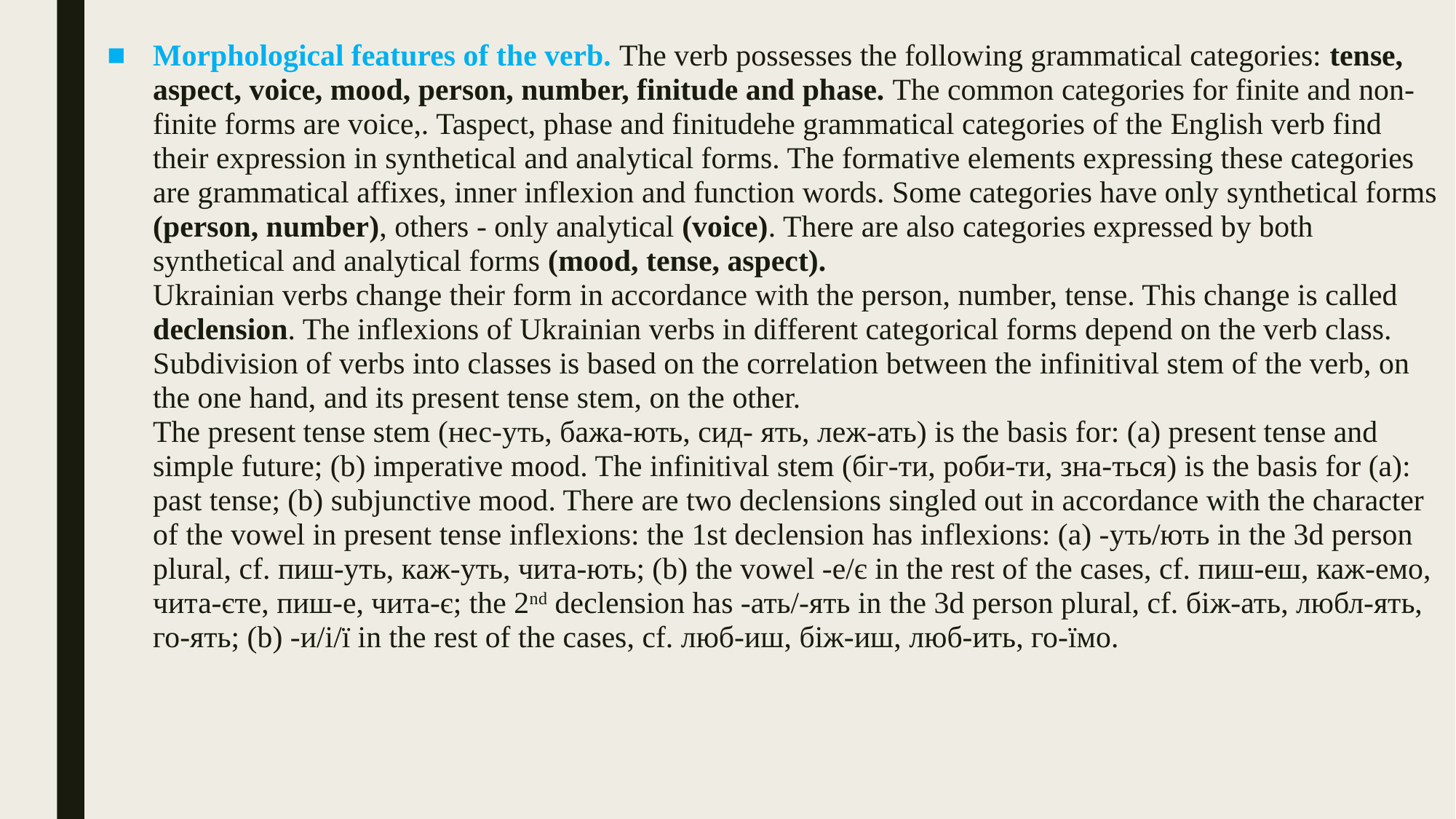

Morphological features of the verb. The verb possesses the following grammatical categories: tense, aspect, voice, mood, person, number, finitude and phase. The common categories for finite and non-finite forms are voice,. Taspect, phase and finitudehe grammatical categories of the English verb find their expression in synthetical and analytical forms. The formative elements expressing these categories are grammatical affixes, inner inflexion and function words. Some categories have only synthetical forms (person, number), others - only analytical (voice). There are also categories expressed by both synthetical and analytical forms (mood, tense, aspect).
Ukrainian verbs change their form in accordance with the person, number, tense. This change is called declension. The inflexions of Ukrainian verbs in different categorical forms depend on the verb class. Subdivision of verbs into classes is based on the correlation between the infinitival stem of the verb, on the one hand, and its present tense stem, on the other.
The present tense stem (нес-уть, бажа-ють, сид- ять, леж-ать) is the basis for: (a) present tense and simple future; (b) imperative mood. The infinitival stem (біг-ти, роби-ти, зна-ться) is the basis for (a): past tense; (b) subjunctive mood. There are two declensions singled out in accordance with the character of the vowel in present tense inflexions: the 1st declension has inflexions: (a) -уть/ють in the 3d person plural, cf. пиш-уть, каж-уть, чита-ють; (b) the vowel -е/є in the rest of the cases, cf. пиш-еш, каж-емо, чита-єте, пиш-е, чита-є; the 2nd declension has -ать/-ять in the 3d person plural, cf. біж-ать, любл-ять, го-ять; (b) -и/і/ї in the rest of the cases, cf. люб-иш, біж-иш, люб-ить, го-їмо.